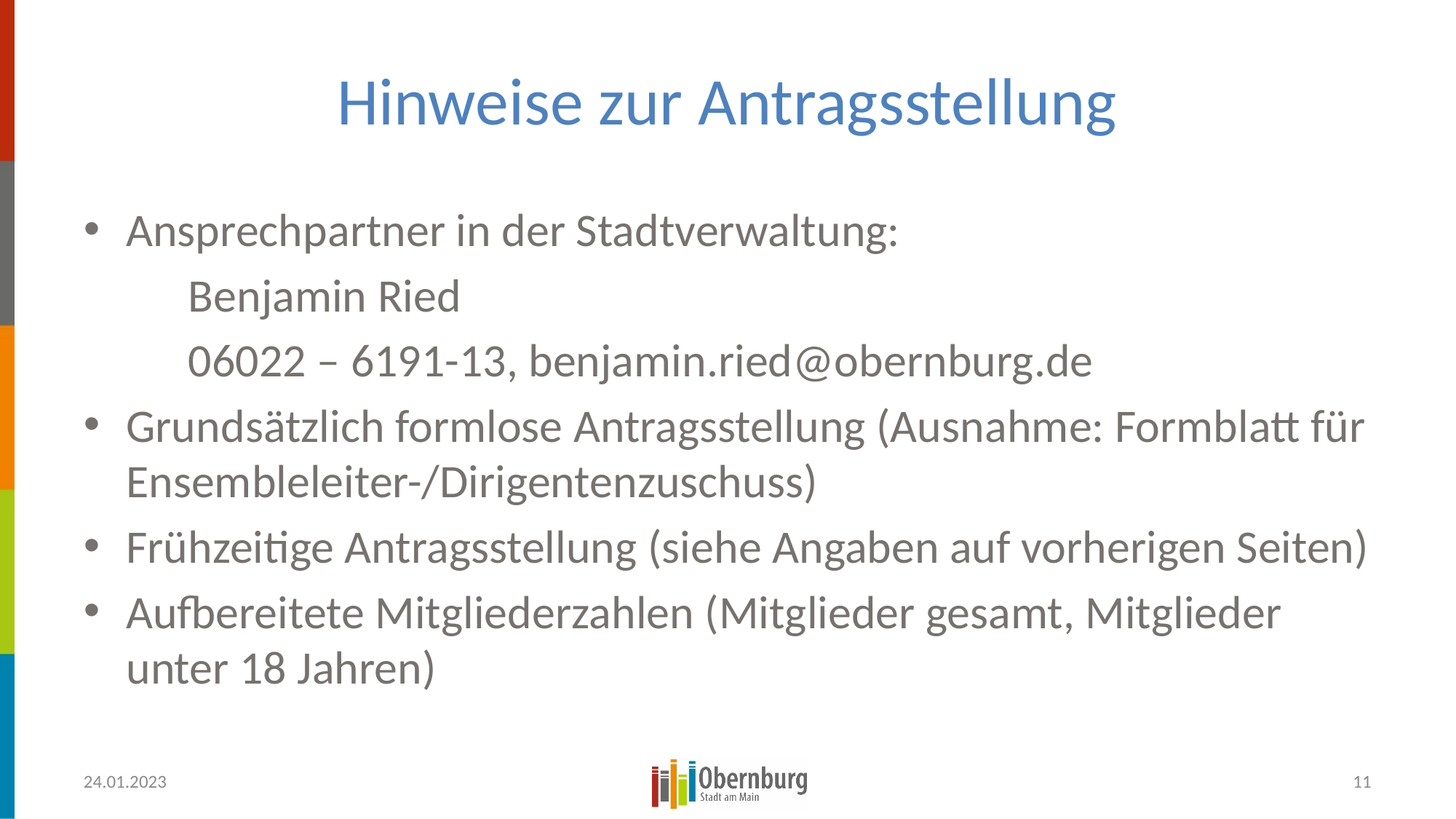

# Hinweise zur Antragsstellung
Ansprechpartner in der Stadtverwaltung:
	Benjamin Ried
	06022 – 6191-13, benjamin.ried@obernburg.de
Grundsätzlich formlose Antragsstellung (Ausnahme: Formblatt für Ensembleleiter-/Dirigentenzuschuss)
Frühzeitige Antragsstellung (siehe Angaben auf vorherigen Seiten)
Aufbereitete Mitgliederzahlen (Mitglieder gesamt, Mitglieder unter 18 Jahren)
24.01.2023
11